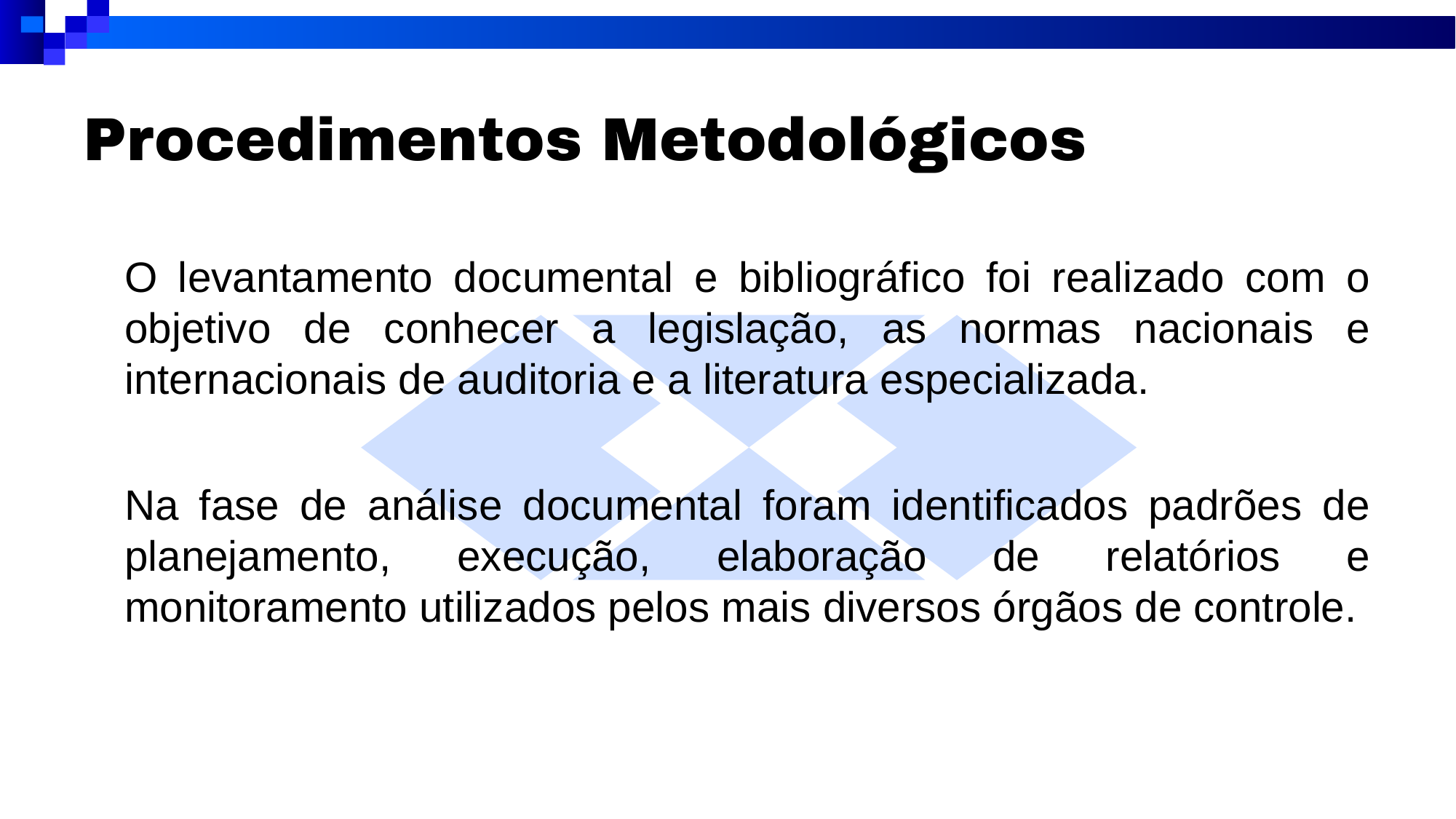

# Procedimentos Metodológicos
	O levantamento documental e bibliográfico foi realizado com o objetivo de conhecer a legislação, as normas nacionais e internacionais de auditoria e a literatura especializada.

	Na fase de análise documental foram identificados padrões de planejamento, execução, elaboração de relatórios e monitoramento utilizados pelos mais diversos órgãos de controle.